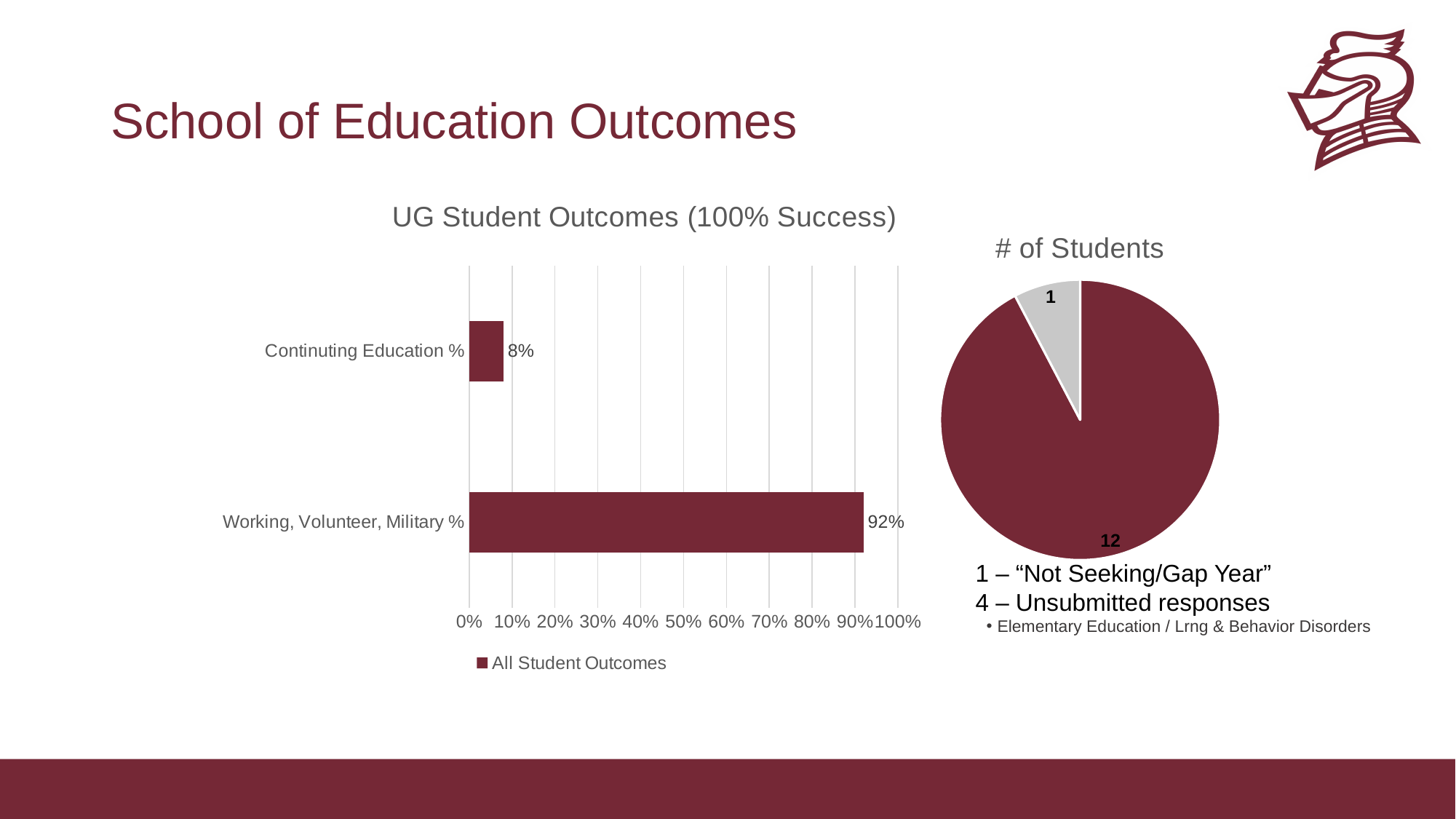

# School of Education Outcomes

### Chart: UG Student Outcomes (100% Success)

| Category | All Student Outcomes |
|---|---|
| Working, Volunteer, Military % | 0.92 |
| Continuting Education % | 0.08 |

### Chart: # of Students

| Category | Sales |
|---|---|
| Working, Military, Volunteer | 12.0 |
| Continuting Education | 1.0 |
1 – “Not Seeking/Gap Year”
4 – Unsubmitted responses
Elementary Education / Lrng & Behavior Disorders